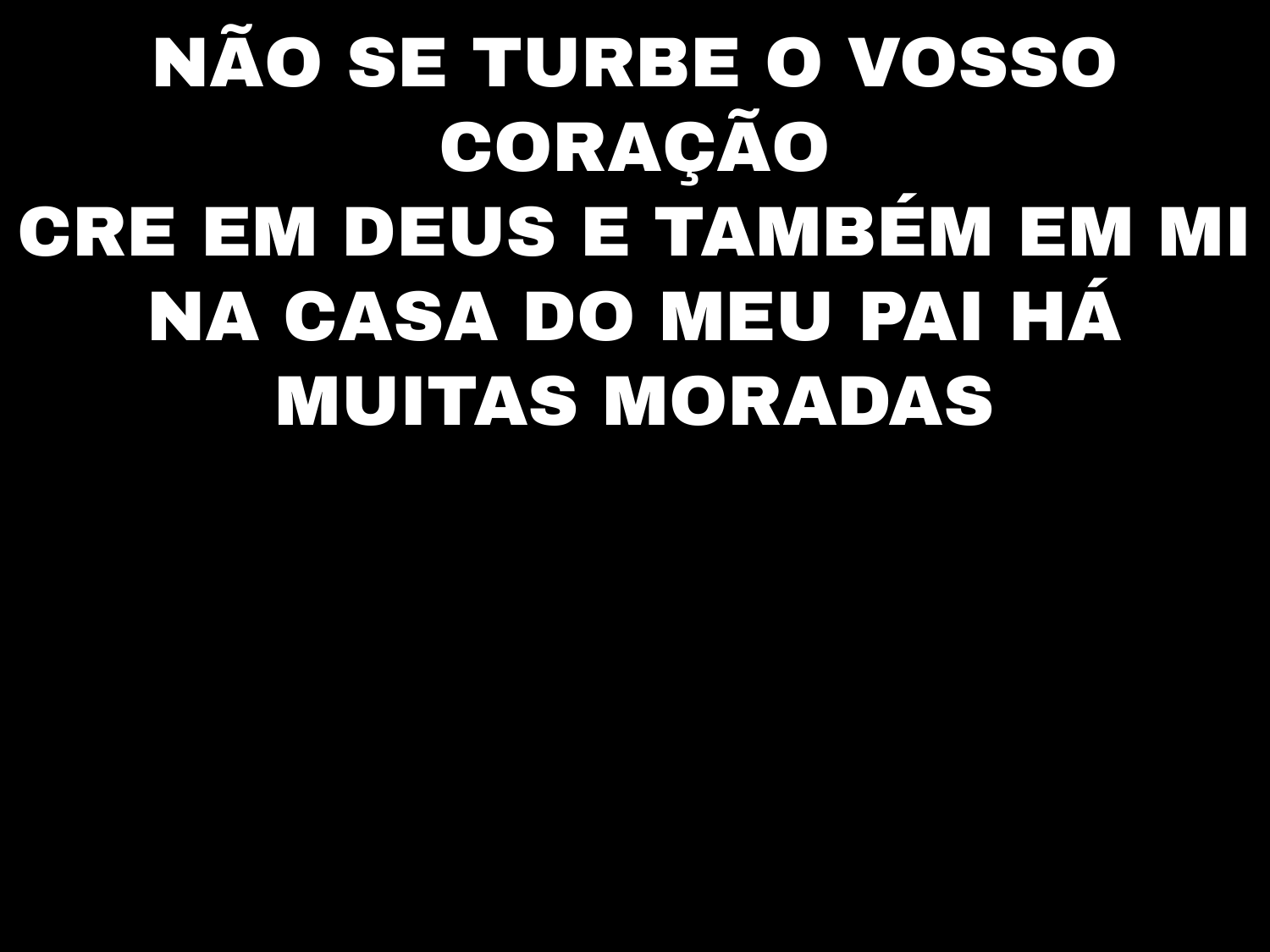

# NÃO SE TURBE O VOSSO CORAÇÃO CRE EM DEUS E TAMBÉM EM MI NA CASA DO MEU PAI HÁ MUITAS MORADAS